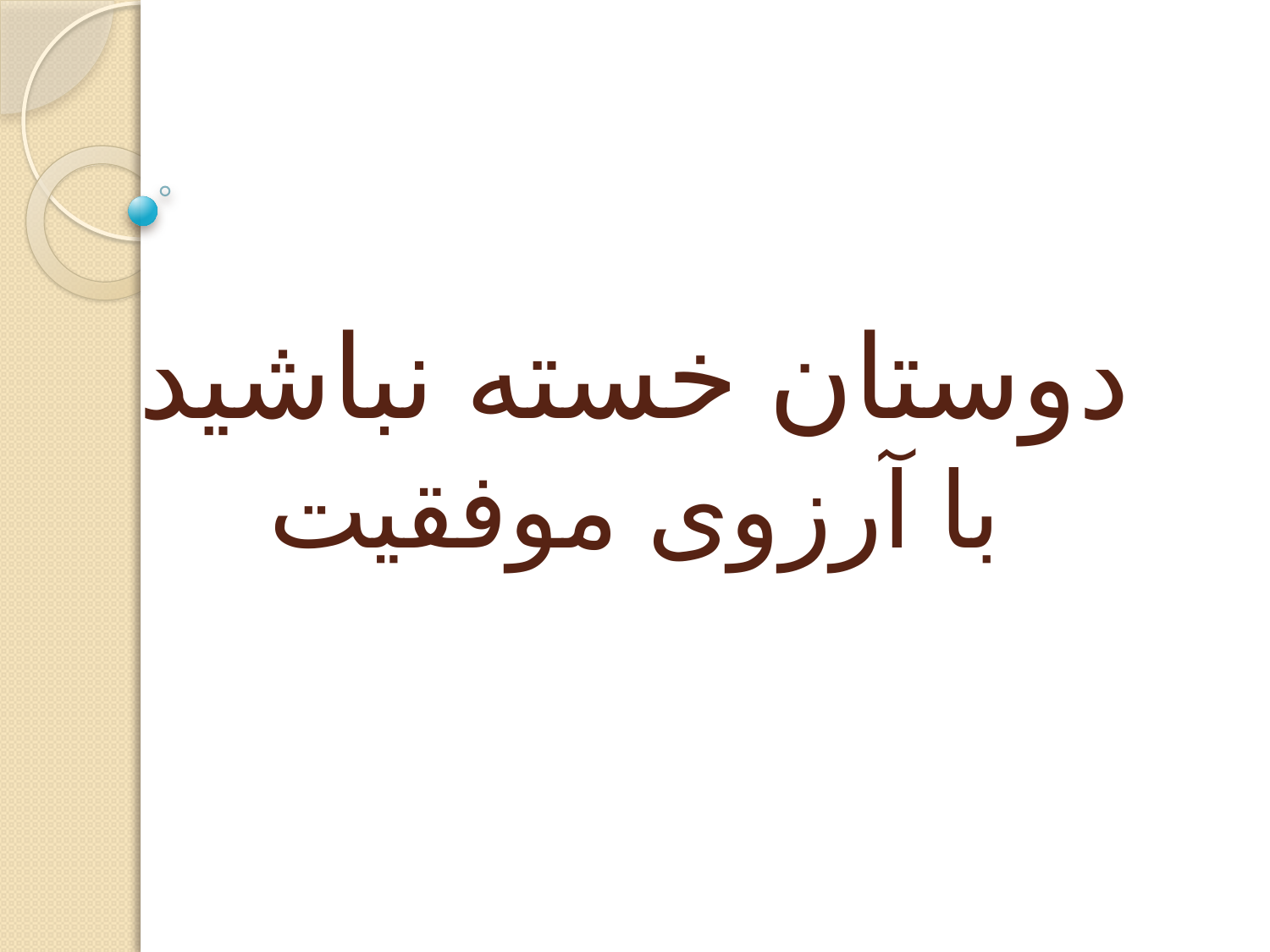

# دوستان خسته نباشید با آرزوی موفقیت